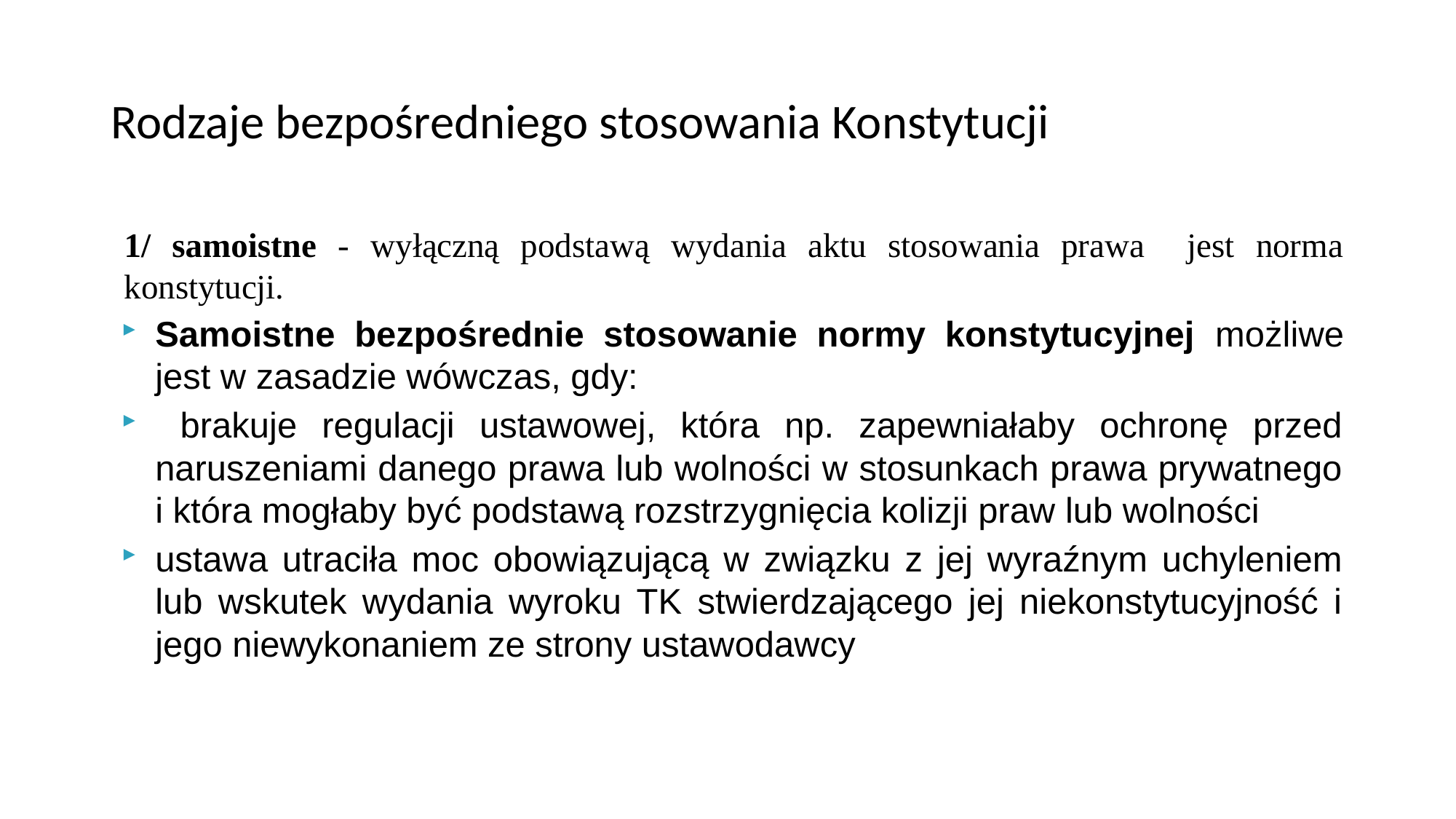

# Rodzaje bezpośredniego stosowania Konstytucji
1/ samoistne - wyłączną podstawą wydania aktu stosowania prawa  jest norma konstytucji.
Samoistne bezpośrednie stosowanie normy konstytucyjnej możliwe jest w zasadzie wówczas, gdy:
 brakuje regulacji ustawowej, która np. zapewniałaby ochronę przed naruszeniami danego prawa lub wolności w stosunkach prawa prywatnego i która mogłaby być podstawą rozstrzygnięcia kolizji praw lub wolności
ustawa utraciła moc obowiązującą w związku z jej wyraźnym uchyleniem lub wskutek wydania wyroku TK stwierdzającego jej niekonstytucyjność i jego niewykonaniem ze strony ustawodawcy